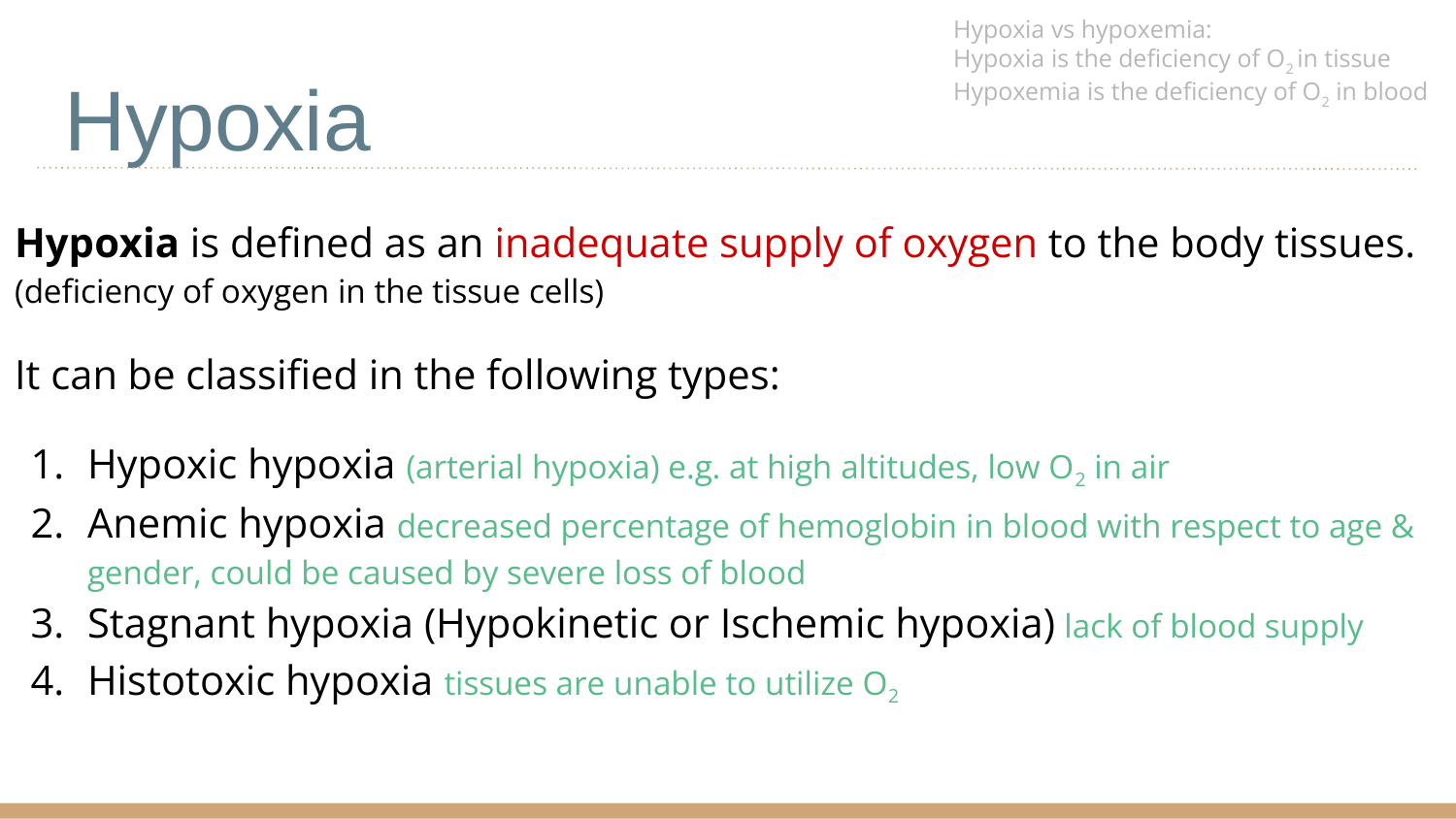

Hypoxia vs hypoxemia:
Hypoxia is the deficiency of O2 in tissue
Hypoxemia is the deficiency of O2 in blood

# Hypoxia
Hypoxia is defined as an inadequate supply of oxygen to the body tissues. (deficiency of oxygen in the tissue cells)
It can be classified in the following types:
Hypoxic hypoxia (arterial hypoxia) e.g. at high altitudes, low O2 in air
Anemic hypoxia decreased percentage of hemoglobin in blood with respect to age & gender, could be caused by severe loss of blood
Stagnant hypoxia (Hypokinetic or Ischemic hypoxia) lack of blood supply
Histotoxic hypoxia tissues are unable to utilize O2